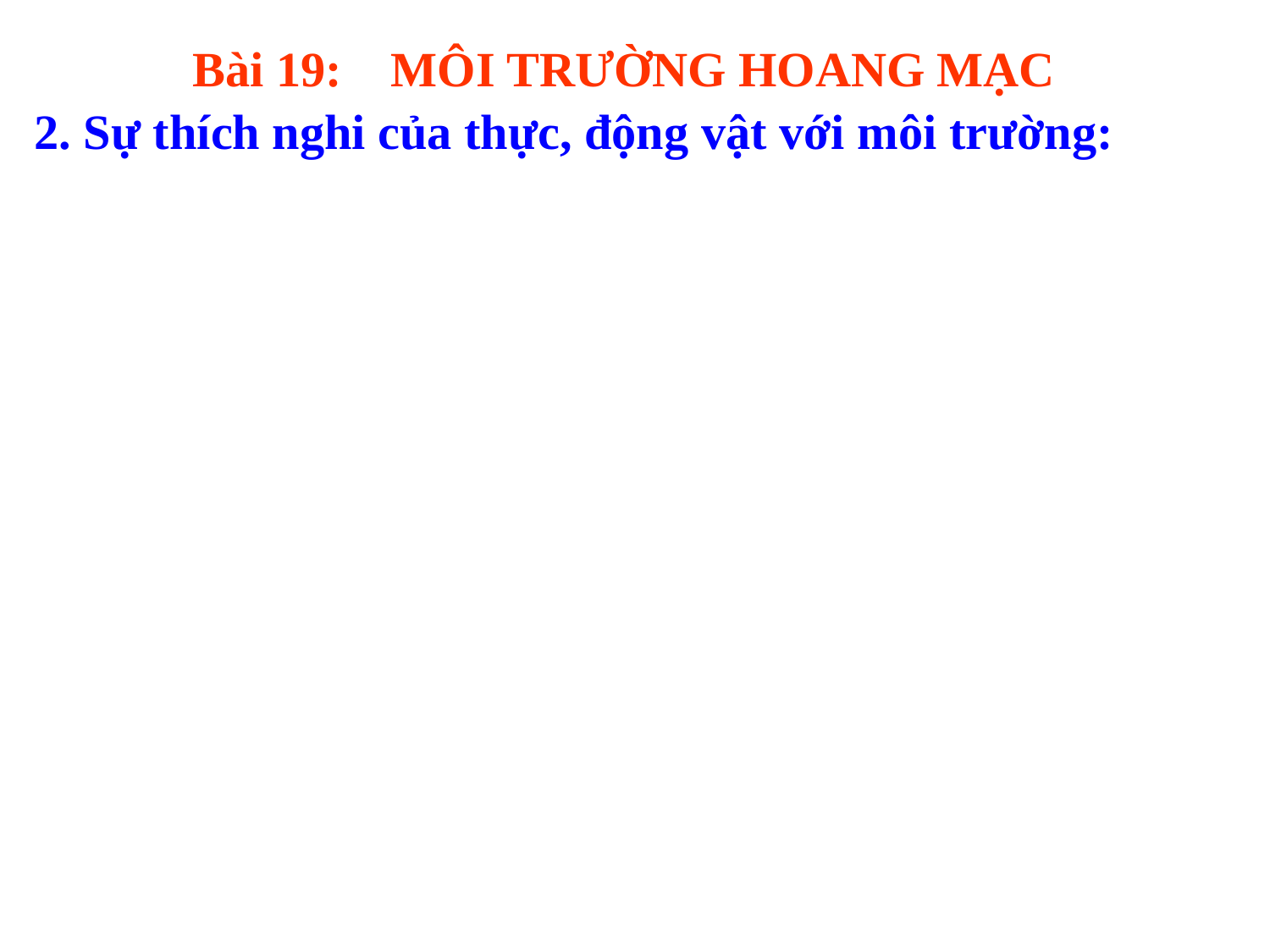

Bài 19:    MÔI TRƯỜNG HOANG MẠC
2. Sự thích nghi của thực, động vật với môi trường: